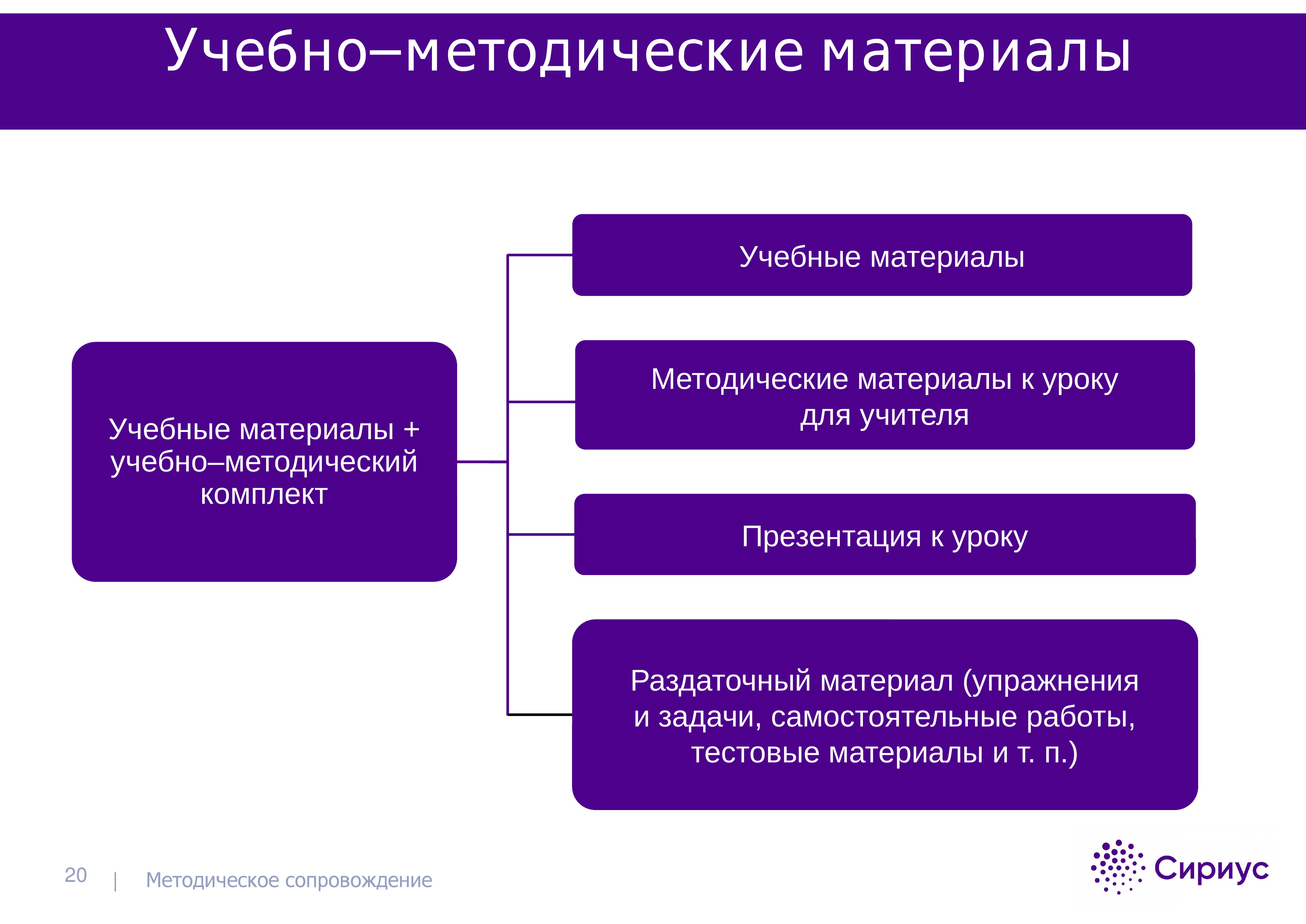

# Учебно–методические материалы
Учебные материалы

Методические материалы к уроку для учителя
Учебные материалы + учебно–методический комплект

Презентация к уроку

Раздаточный материал (упражнения и задачи, самостоятельные работы, тестовые материалы и т. п.)

20
Методическое сопровождение